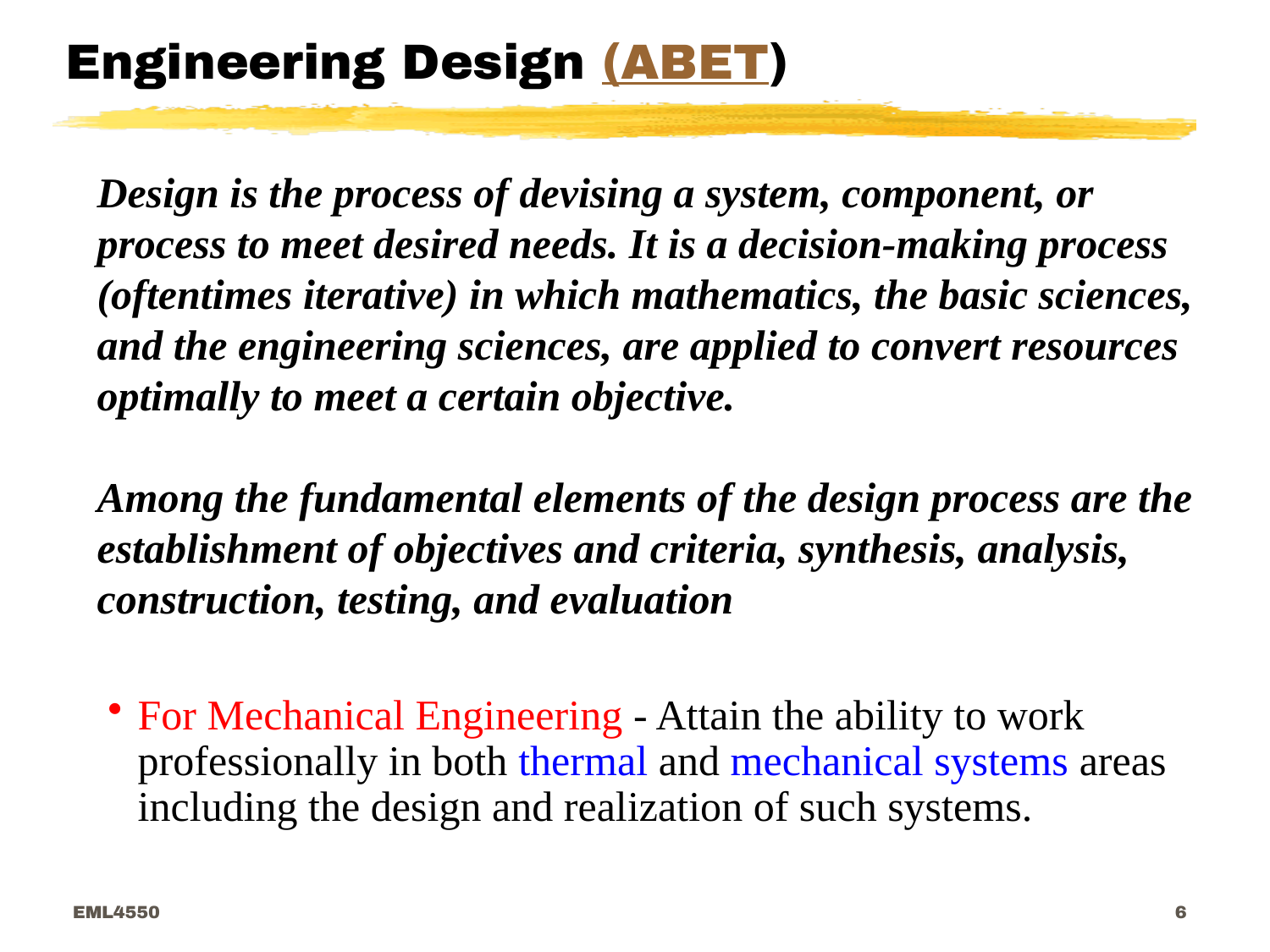

# Engineering Design (ABET)
Design is the process of devising a system, component, or process to meet desired needs. It is a decision-making process (oftentimes iterative) in which mathematics, the basic sciences, and the engineering sciences, are applied to convert resources optimally to meet a certain objective.

Among the fundamental elements of the design process are the establishment of objectives and criteria, synthesis, analysis, construction, testing, and evaluation

For Mechanical Engineering - Attain the ability to work professionally in both thermal and mechanical systems areas including the design and realization of such systems.
6
EML4550